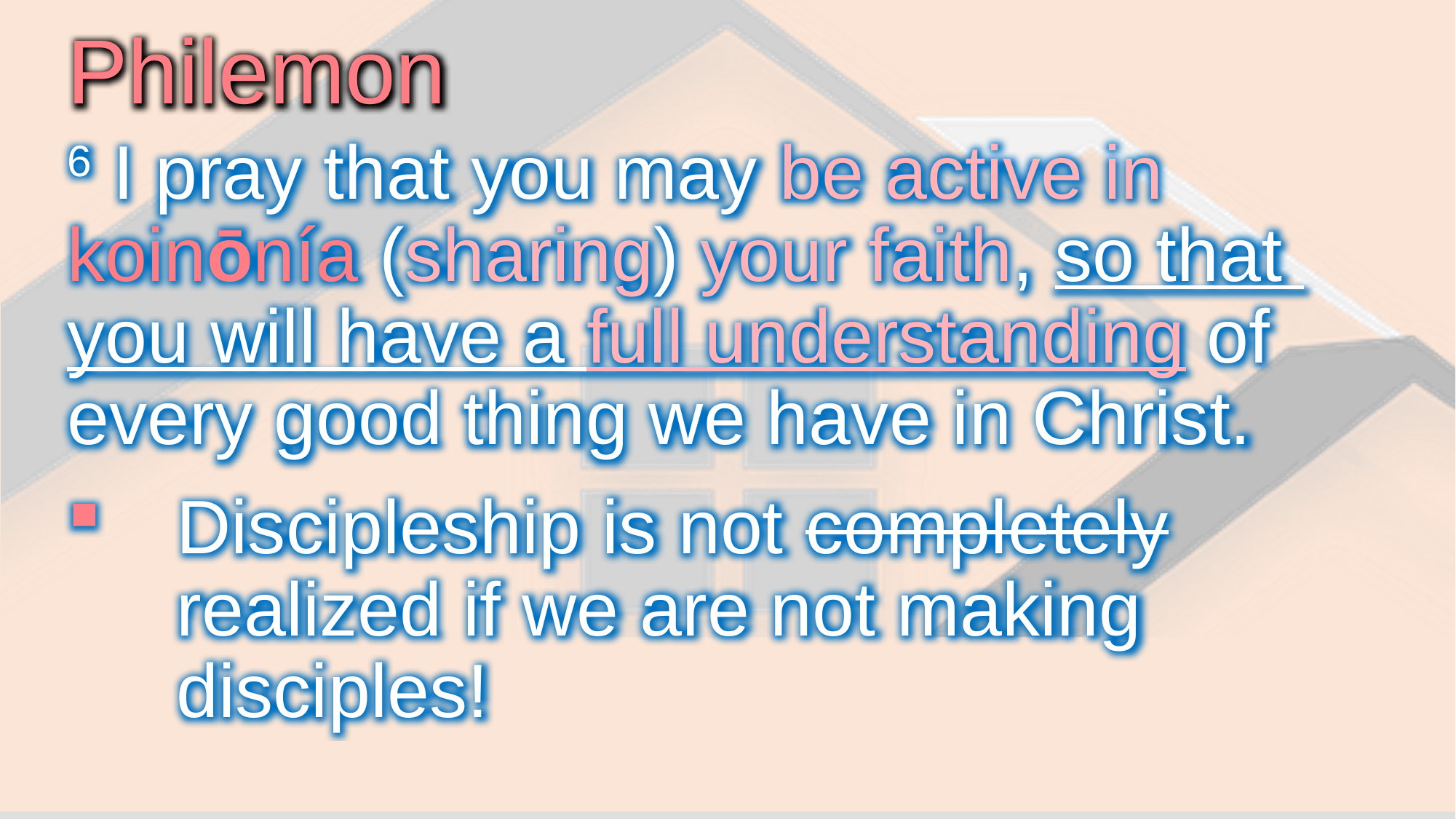

Philemon
6 I pray that you may be active in koinōnía (sharing) your faith, so that
you will have a full understanding of every good thing we have in Christ.
Discipleship is not completely realized if we are not making disciples!